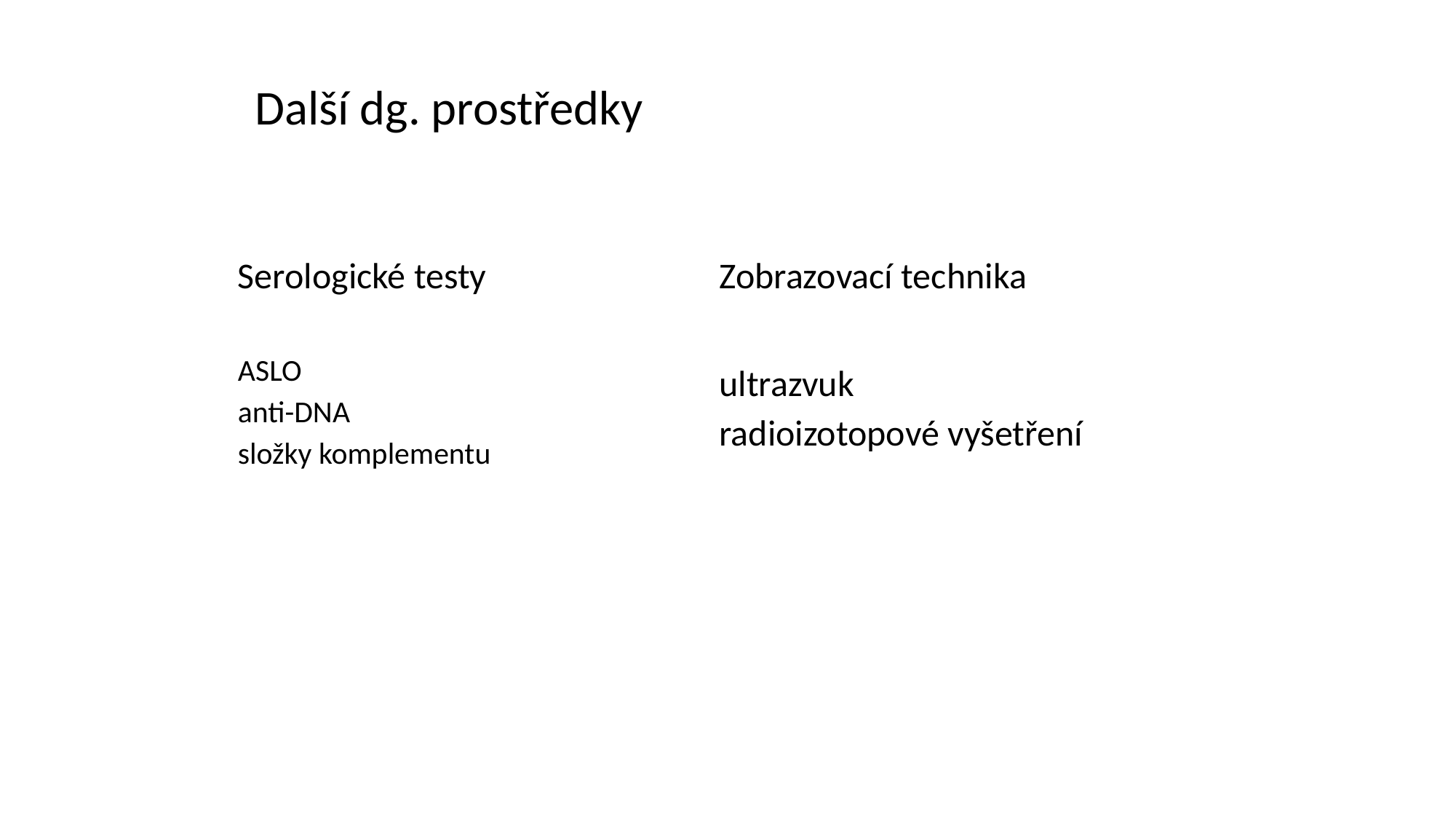

# Další dg. prostředky
Serologické testy

ASLO
anti-DNA
složky komplementu
Zobrazovací technika

ultrazvuk
radioizotopové vyšetření...